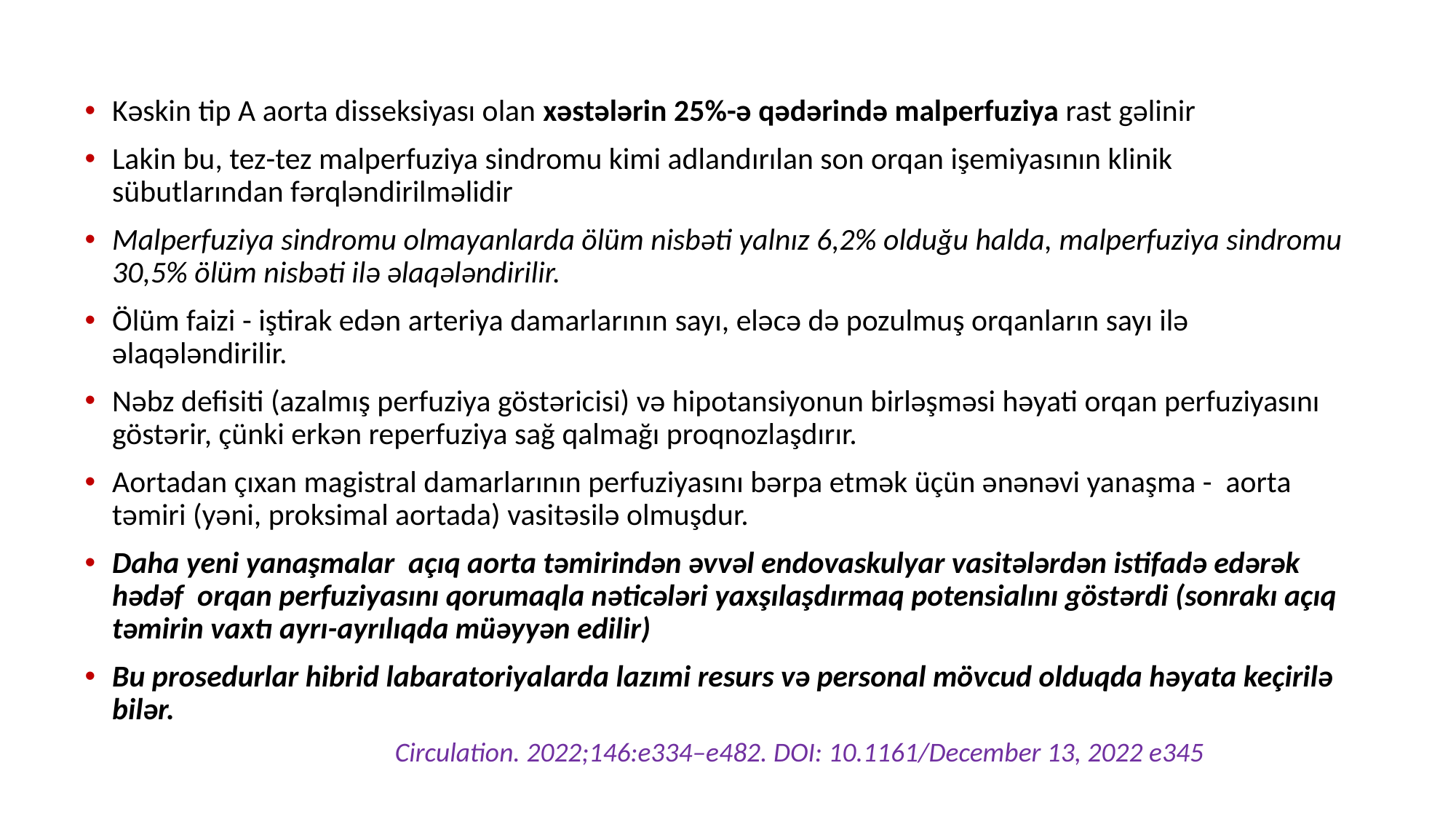

Kəskin tip A aorta disseksiyası olan xəstələrin 25%-ə qədərində malperfuziya rast gəlinir
Lakin bu, tez-tez malperfuziya sindromu kimi adlandırılan son orqan işemiyasının klinik sübutlarından fərqləndirilməlidir
Malperfuziya sindromu olmayanlarda ölüm nisbəti yalnız 6,2% olduğu halda, malperfuziya sindromu 30,5% ölüm nisbəti ilə əlaqələndirilir.
Ölüm faizi - iştirak edən arteriya damarlarının sayı, eləcə də pozulmuş orqanların sayı ilə əlaqələndirilir.
Nəbz defisiti (azalmış perfuziya göstəricisi) və hipotansiyonun birləşməsi həyati orqan perfuziyasını göstərir, çünki erkən reperfuziya sağ qalmağı proqnozlaşdırır.
Aortadan çıxan magistral damarlarının perfuziyasını bərpa etmək üçün ənənəvi yanaşma -  aorta təmiri (yəni, proksimal aortada) vasitəsilə olmuşdur.
Daha yeni yanaşmalar  açıq aorta təmirindən əvvəl endovaskulyar vasitələrdən istifadə edərək hədəf  orqan perfuziyasını qorumaqla nəticələri yaxşılaşdırmaq potensialını göstərdi (sonrakı açıq təmirin vaxtı ayrı-ayrılıqda müəyyən edilir)
Bu prosedurlar hibrid labaratoriyalarda lazımi resurs və personal mövcud olduqda həyata keçirilə bilər.
Circulation. 2022;146:e334–e482. DOI: 10.1161/December 13, 2022 e345